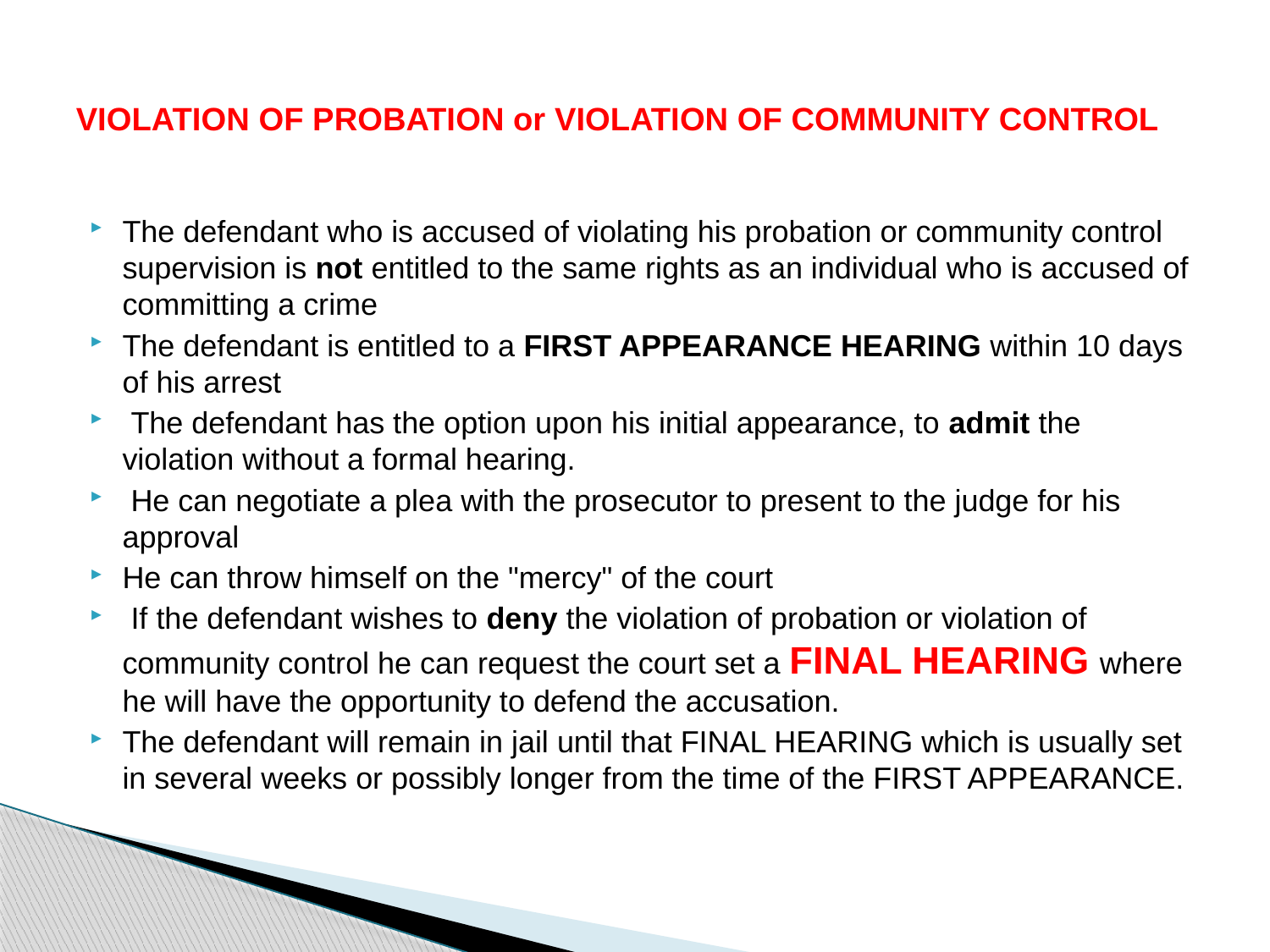

# VIOLATION OF PROBATION or VIOLATION OF COMMUNITY CONTROL
The defendant who is accused of violating his probation or community control supervision is not entitled to the same rights as an individual who is accused of committing a crime
The defendant is entitled to a FIRST APPEARANCE HEARING within 10 days of his arrest
 The defendant has the option upon his initial appearance, to admit the violation without a formal hearing.
 He can negotiate a plea with the prosecutor to present to the judge for his approval
He can throw himself on the "mercy" of the court
 If the defendant wishes to deny the violation of probation or violation of community control he can request the court set a FINAL HEARING where he will have the opportunity to defend the accusation.
The defendant will remain in jail until that FINAL HEARING which is usually set in several weeks or possibly longer from the time of the FIRST APPEARANCE.